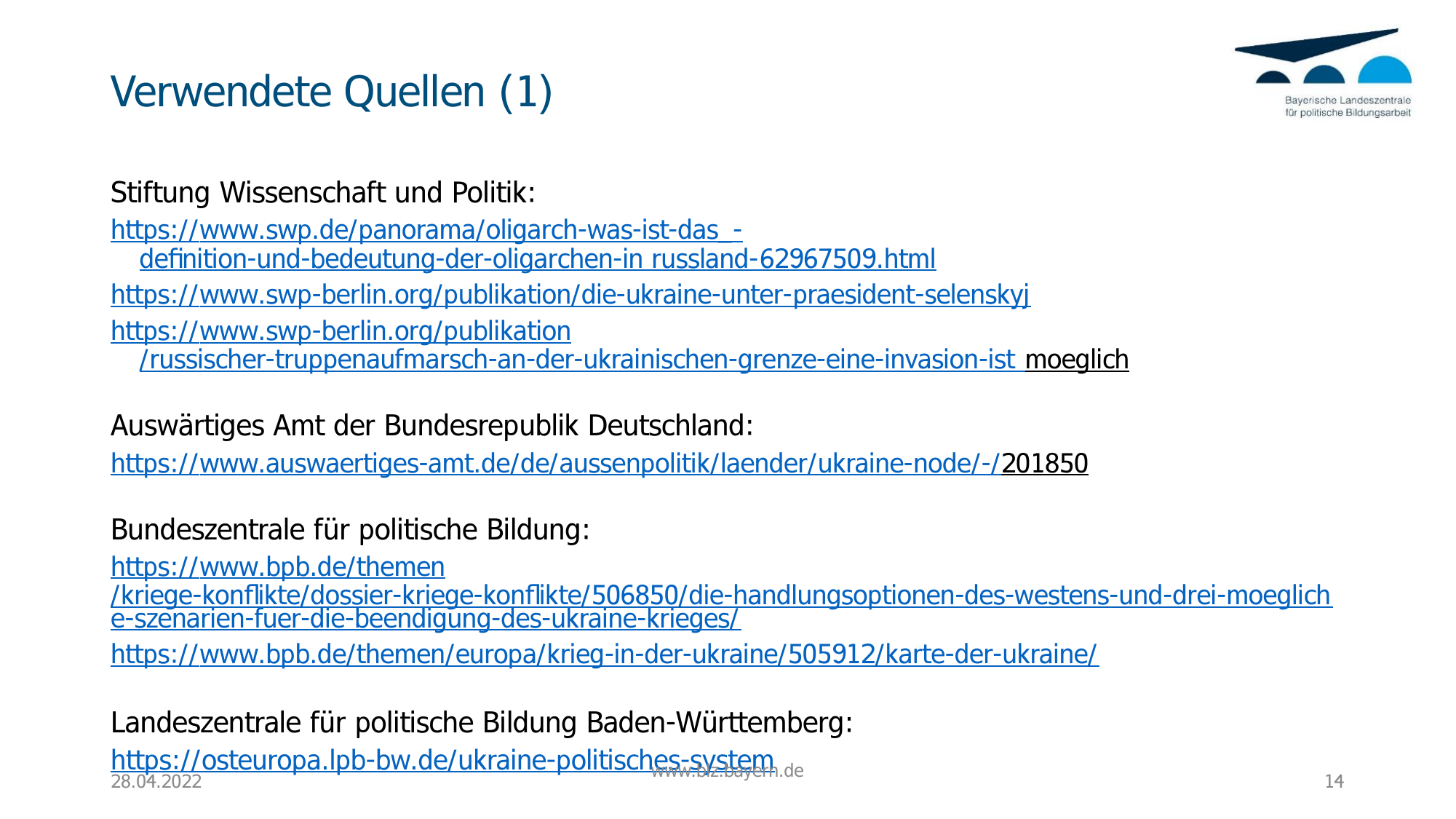

# Verwendete Quellen (1)
Stiftung Wissenschaft und Politik:
https://www.swp.de/panorama/oligarch-was-ist-das_-definition-und-bedeutung-der-oligarchen-in russland-
62967509.html
https://www.swp-berlin.org/publikation/die-ukraine-unter-praesident-selenskyj
https://www.swp-berlin.org/publikation/russischer-truppenaufmarsch-an-der-ukrainischen-grenze-eine-invasion-ist moeglich
Auswärtiges Amt der Bundesrepublik Deutschland:
https://www.auswaertiges-amt.de/de/aussenpolitik/laender/ukraine-node/-/201850
Bundeszentrale für politische Bildung:
https://www.bpb.de/themen/kriege-konflikte/dossier-kriege-konflikte/506850/die-handlungsoptionen-des-westens-und-drei-moegliche-szenarien-fuer-die-beendigung-des-ukraine-krieges/
https://www.bpb.de/themen/europa/krieg-in-der-ukraine/505912/karte-der-ukraine/

Landeszentrale für politische Bildung Baden-Württemberg:
https://osteuropa.lpb-bw.de/ukraine-politisches-system

28.04.2022
www.blz.bayern.de

14